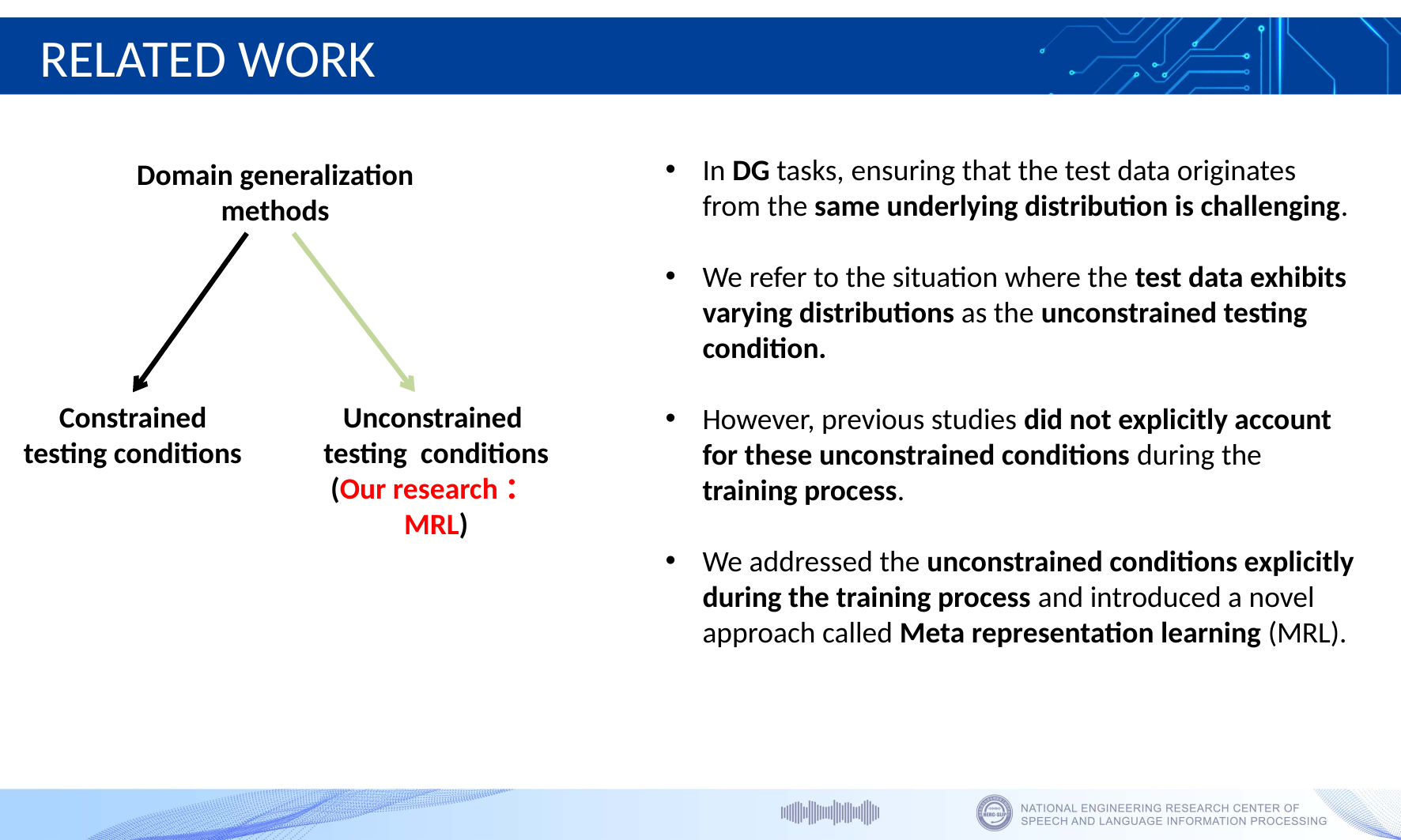

RELATED WORK
In DG tasks, ensuring that the test data originates from the same underlying distribution is challenging.

We refer to the situation where the test data exhibits varying distributions as the unconstrained testing condition.

However, previous studies did not explicitly account for these unconstrained conditions during the training process.

We addressed the unconstrained conditions explicitly during the training process and introduced a novel approach called Meta representation learning (MRL).
Domain generalization methods
Unconstrained
testing  conditions
(Our research：MRL)
Constrained testing conditions